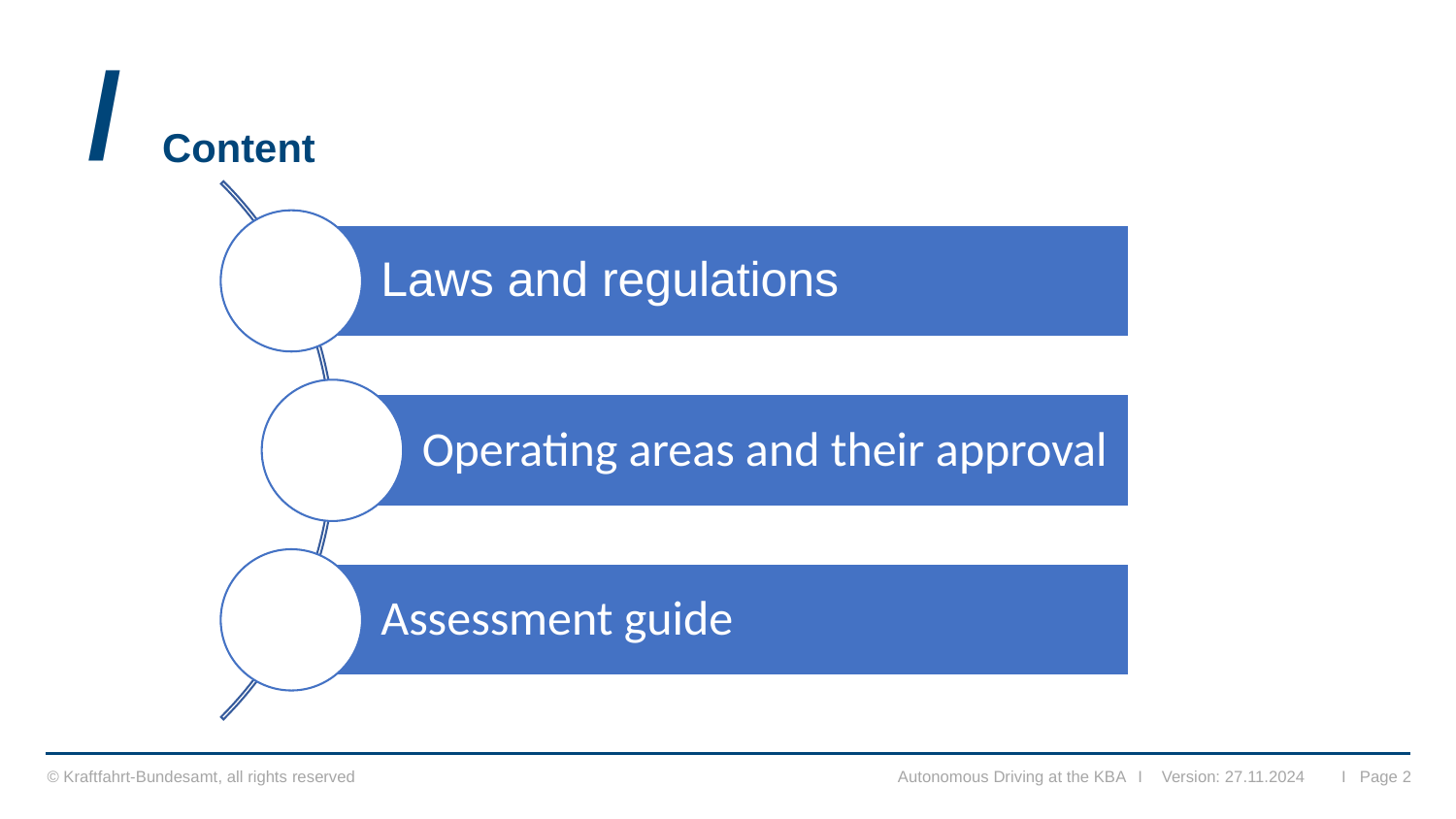

Content
Laws and regulations
Operating areas and their approval
Assessment guide